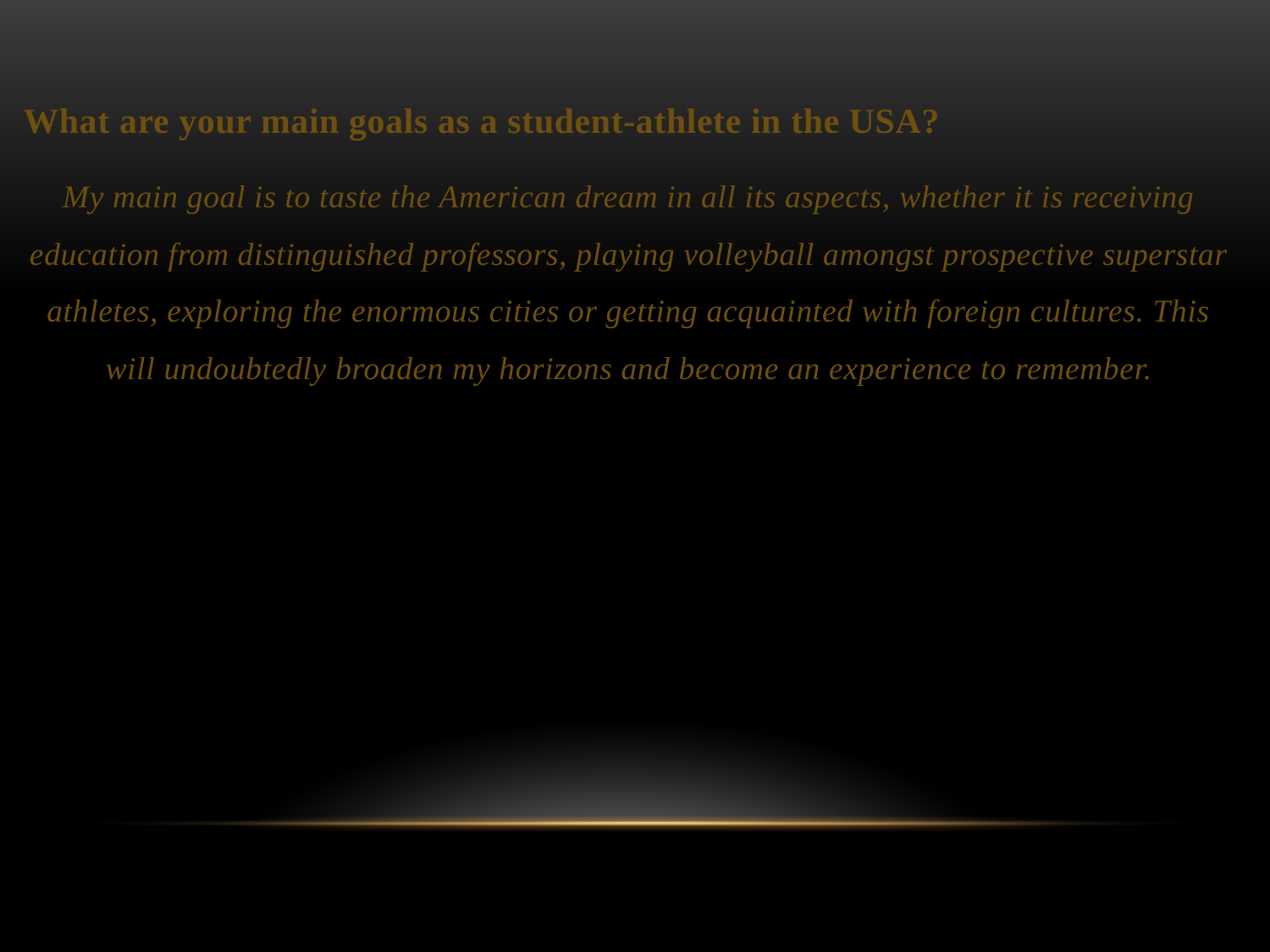

What are your main goals as a student-athlete in the USA?
My main goal is to taste the American dream in all its aspects, whether it is receiving education from distinguished professors, playing volleyball amongst prospective superstar athletes, exploring the enormous cities or getting acquainted with foreign cultures. This will undoubtedly broaden my horizons and become an experience to remember.